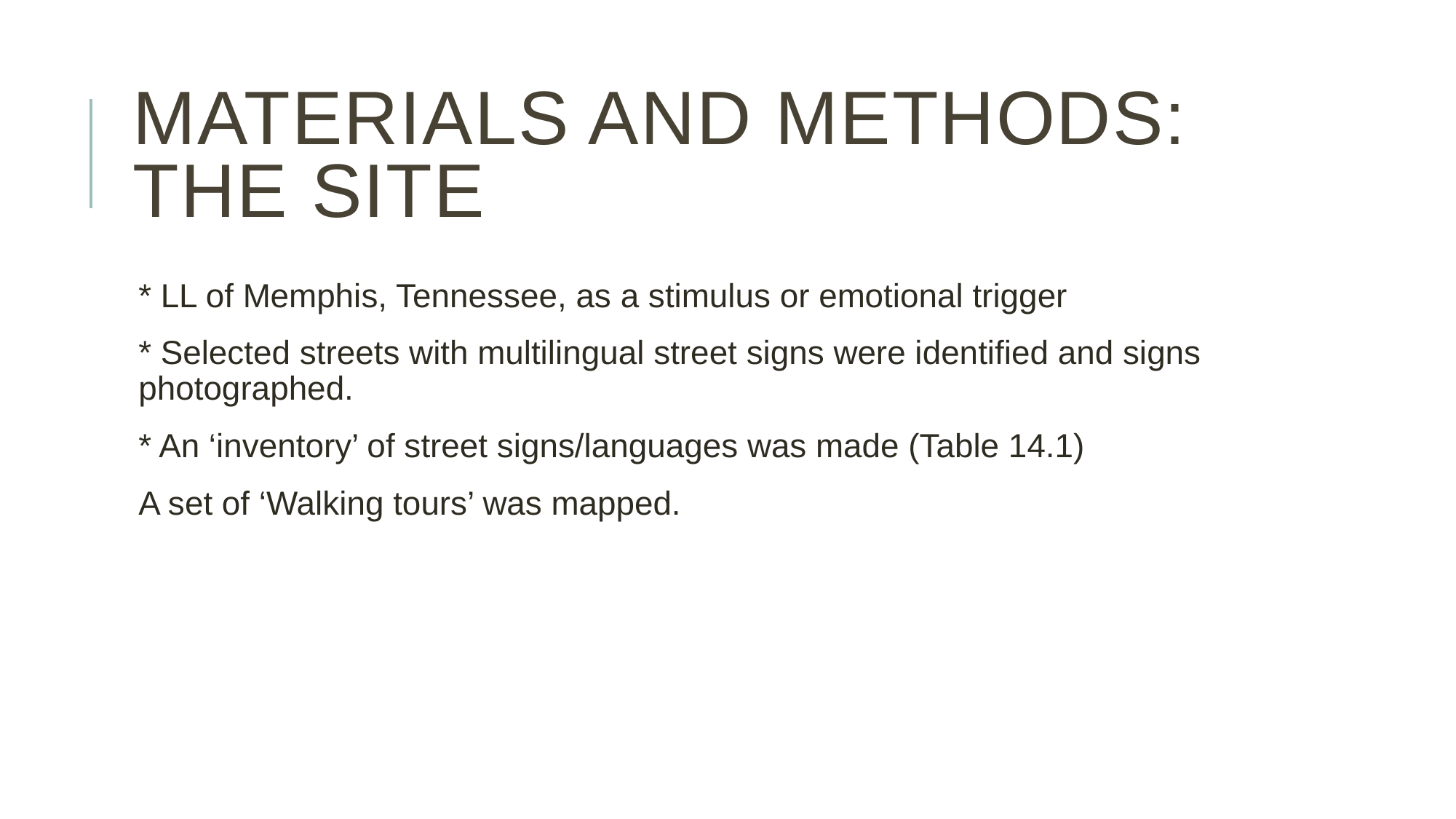

# Materials and methods: the site
* LL of Memphis, Tennessee, as a stimulus or emotional trigger
* Selected streets with multilingual street signs were identified and signs photographed.
* An ‘inventory’ of street signs/languages was made (Table 14.1)
A set of ‘Walking tours’ was mapped.